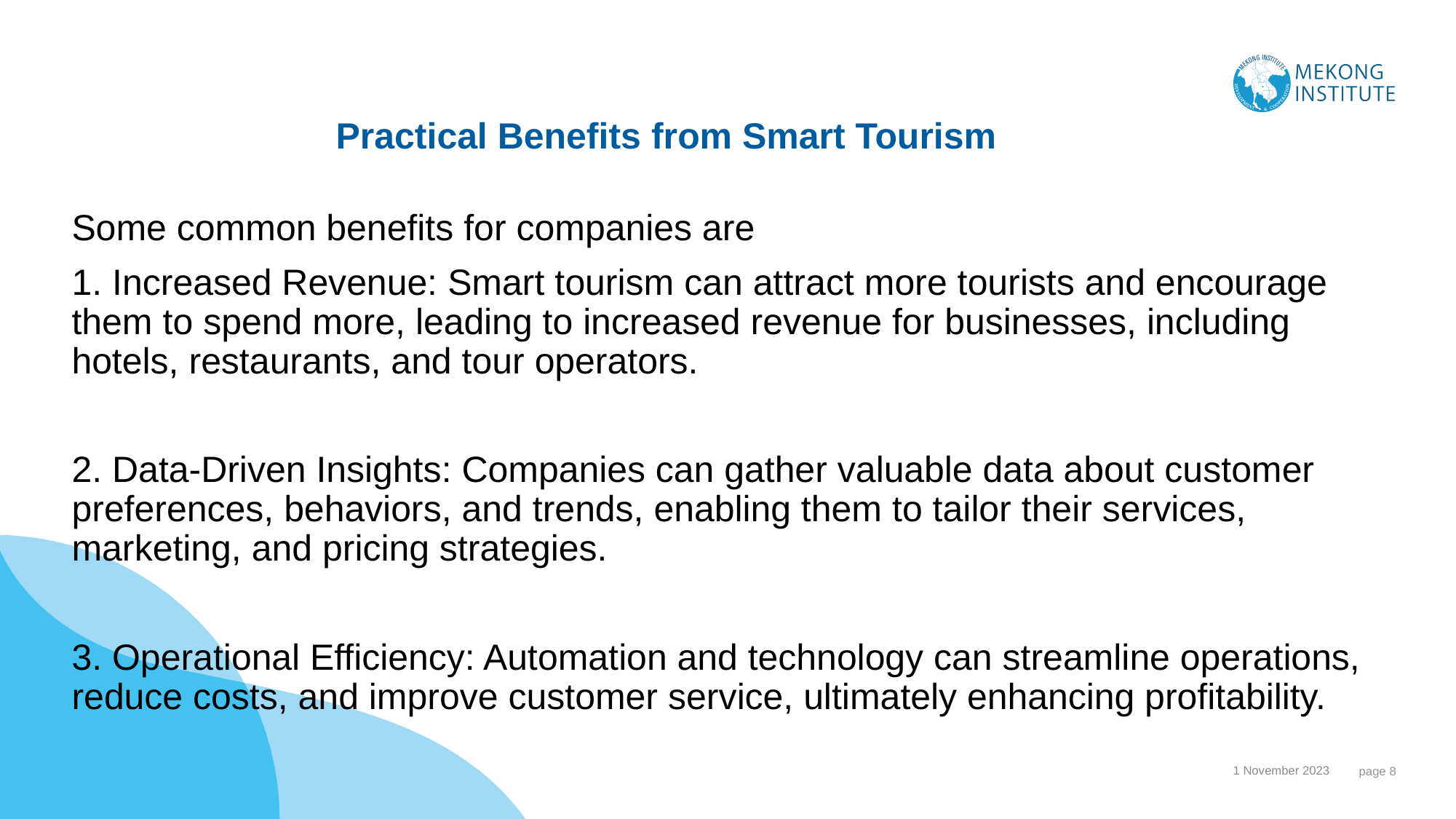

# Practical Benefits from Smart Tourism
Some common benefits for companies are
1. Increased Revenue: Smart tourism can attract more tourists and encourage them to spend more, leading to increased revenue for businesses, including hotels, restaurants, and tour operators.

2. Data-Driven Insights: Companies can gather valuable data about customer preferences, behaviors, and trends, enabling them to tailor their services, marketing, and pricing strategies.

3. Operational Efficiency: Automation and technology can streamline operations, reduce costs, and improve customer service, ultimately enhancing profitability.

1 November 2023
 page 8